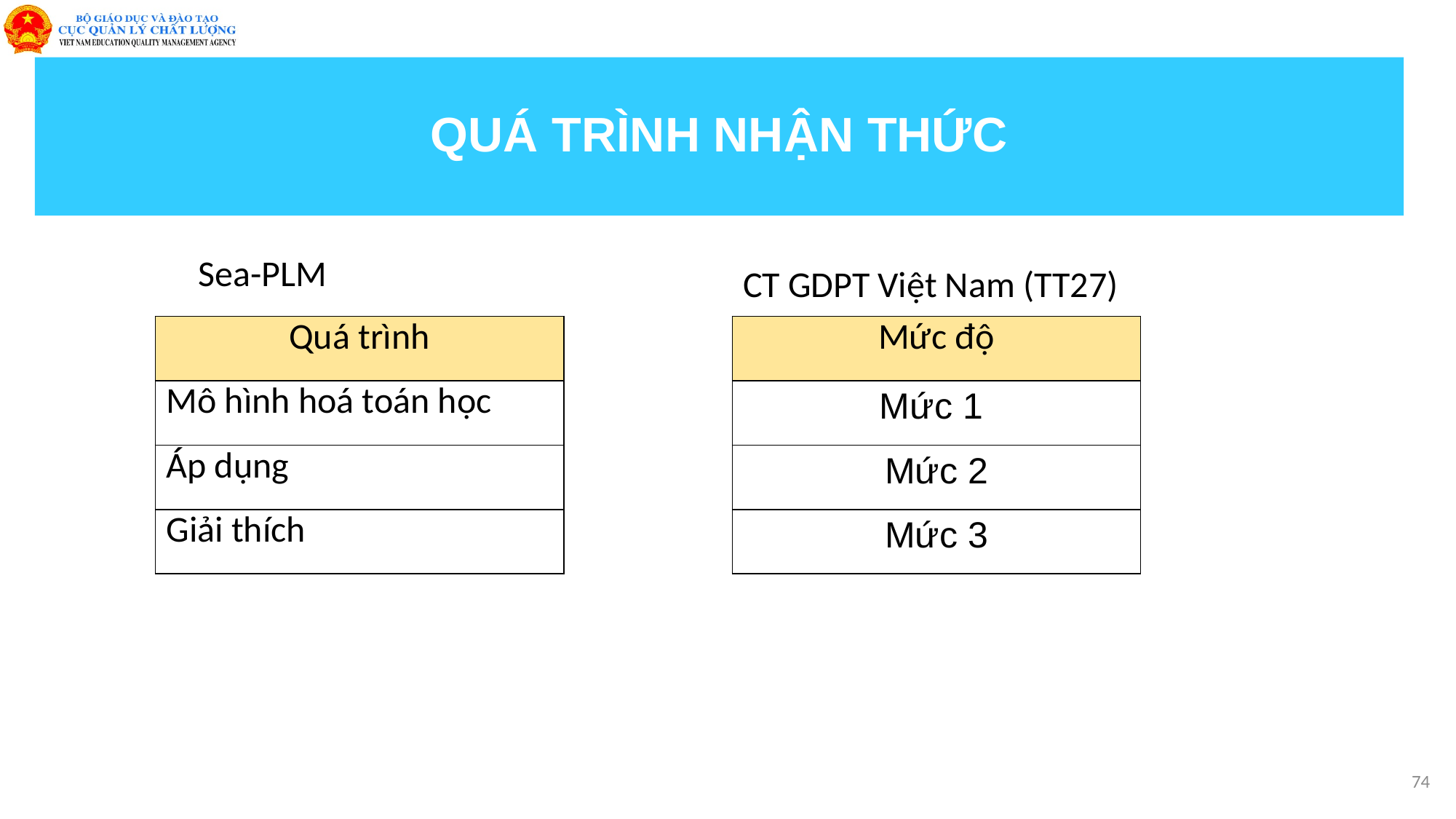

# QUÁ TRÌNH NHẬN THỨC
Sea-PLM
CT GDPT Việt Nam (TT27)
| Quá trình |
| --- |
| Mô hình hoá toán học |
| Áp dụng |
| Giải thích |
| Mức độ |
| --- |
| Mức 1 |
| Mức 2 |
| Mức 3 |
74